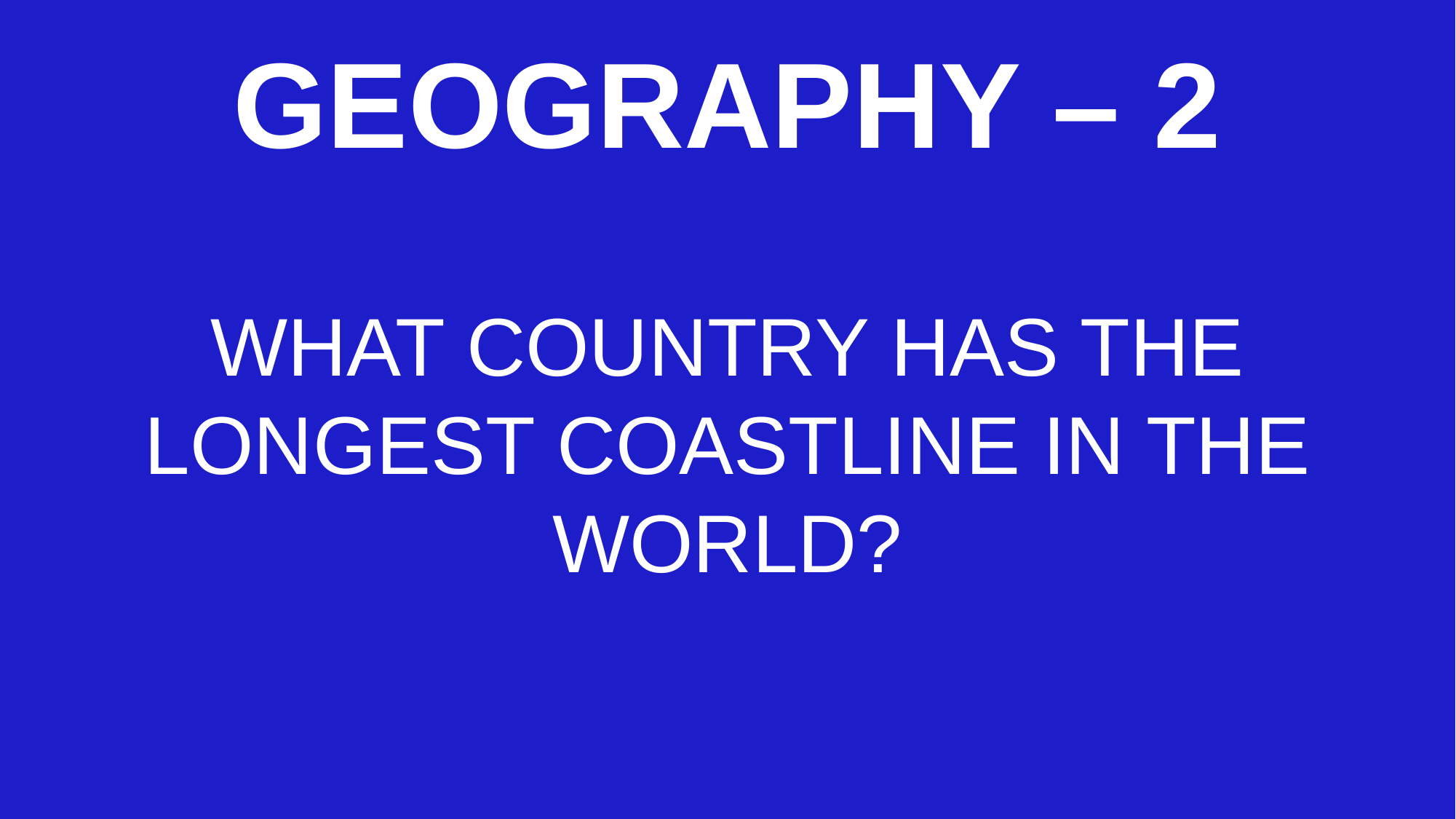

GEOGRAPHY – 2
WHAT COUNTRY HAS THE LONGEST COASTLINE IN THE WORLD?